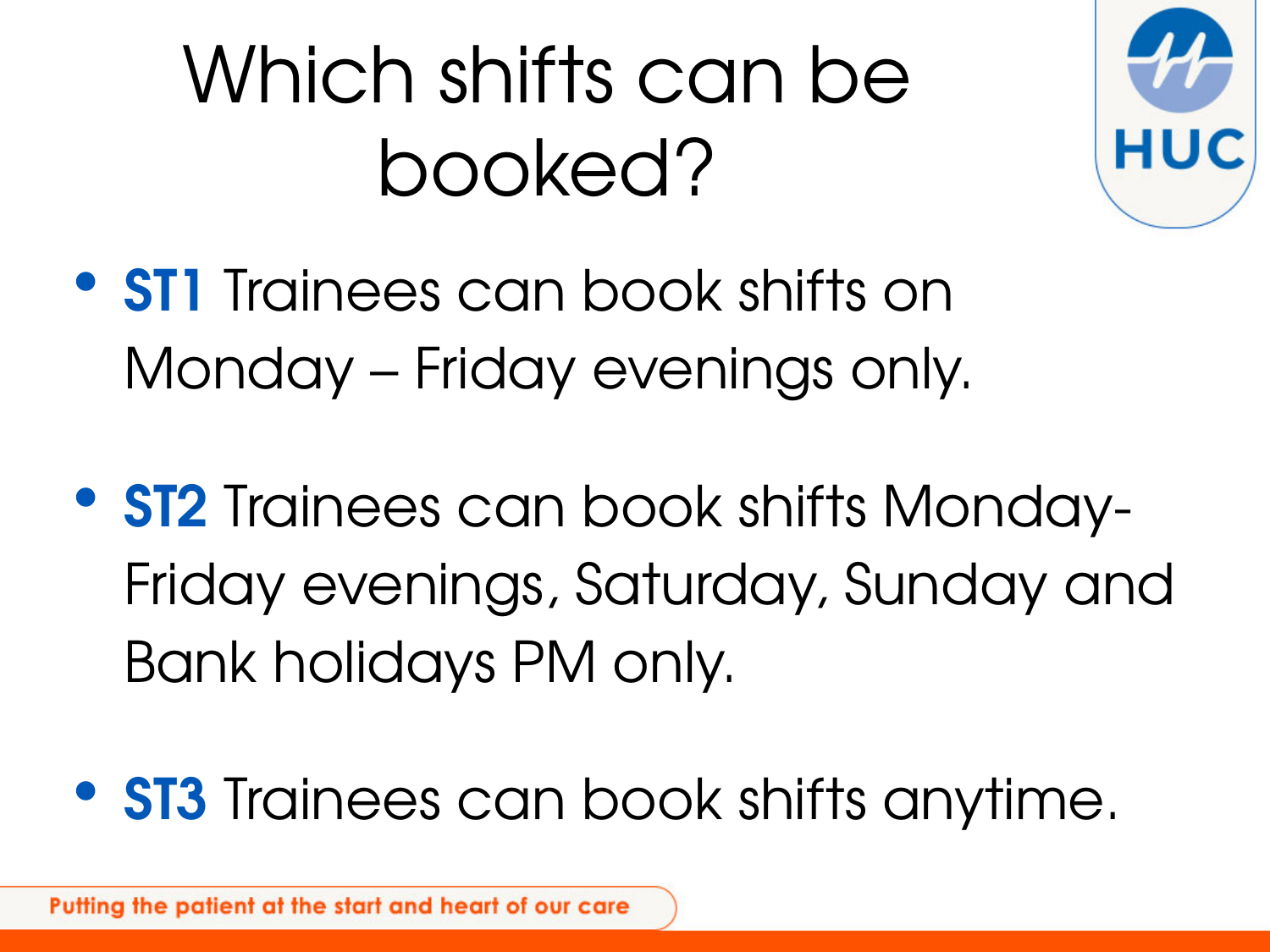

# Which shifts can be booked?
ST1 Trainees can book shifts on Monday – Friday evenings only.
ST2 Trainees can book shifts Monday-Friday evenings, Saturday, Sunday and Bank holidays PM only.
ST3 Trainees can book shifts anytime.